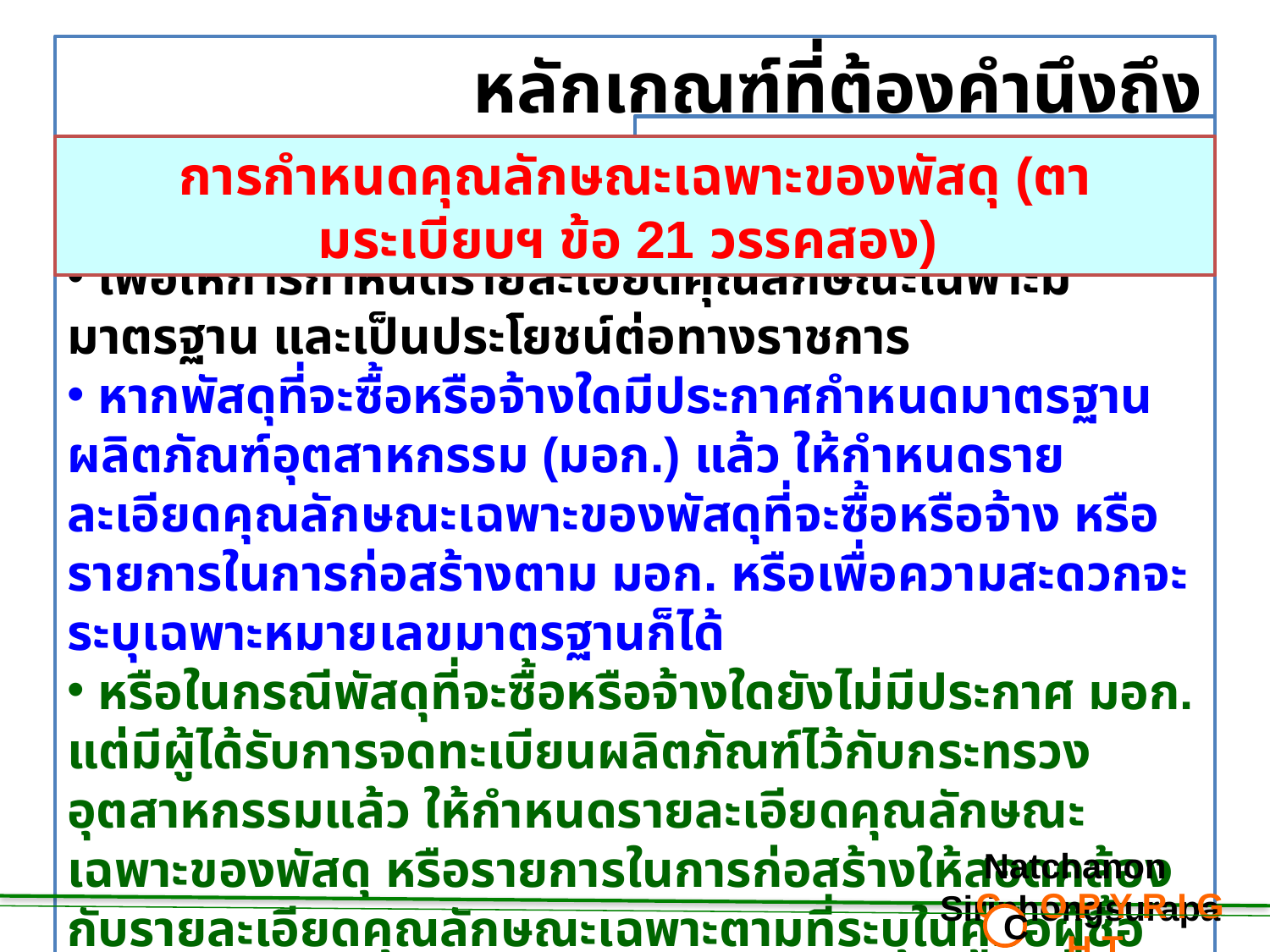

หลักเกณฑ์ที่ต้องคำนึงถึง

 เพื่อให้การกำหนดรายละเอียดคุณลักษณะเฉพาะมีมาตรฐาน และเป็นประโยชน์ต่อทางราชการ
 หากพัสดุที่จะซื้อหรือจ้างใดมีประกาศกำหนดมาตรฐานผลิตภัณฑ์อุตสาหกรรม (มอก.) แล้ว ให้กำหนดรายละเอียดคุณลักษณะเฉพาะของพัสดุที่จะซื้อหรือจ้าง หรือรายการในการก่อสร้างตาม มอก. หรือเพื่อความสะดวกจะระบุเฉพาะหมายเลขมาตรฐานก็ได้
 หรือในกรณีพัสดุที่จะซื้อหรือจ้างใดยังไม่มีประกาศ มอก. แต่มีผู้ได้รับการจดทะเบียนผลิตภัณฑ์ไว้กับกระทรวงอุตสาหกรรมแล้ว ให้กำหนดรายละเอียดคุณลักษณะเฉพาะของพัสดุ หรือรายการในการก่อสร้างให้สอดคล้องกับรายละเอียดคุณลักษณะเฉพาะตามที่ระบุในคู่มือผู้ซื้อหรือใบแทรกคู่มือผู้ซื้อที่กระทรวงอุตสาหกรรมจัดทำขึ้น
การกำหนดคุณลักษณะเฉพาะของพัสดุ (ตามระเบียบฯ ข้อ 21 วรรคสอง)
Natchanon  Siriphongsurapa
 C    O P Y R I G H T
C
84